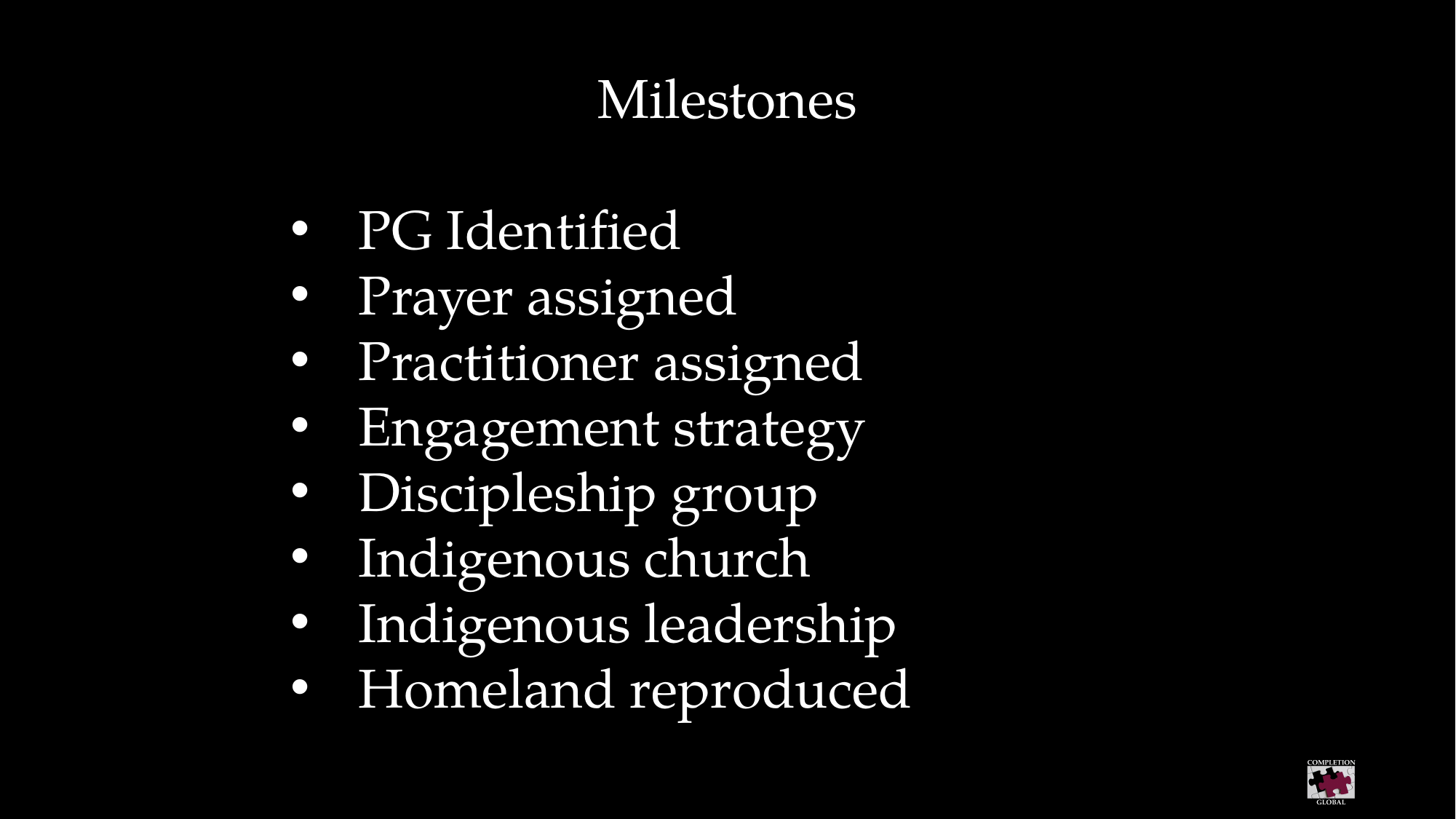

Milestones

PG Identified
Prayer assigned
Practitioner assigned
Engagement strategy
Discipleship group
Indigenous church
Indigenous leadership
Homeland reproduced